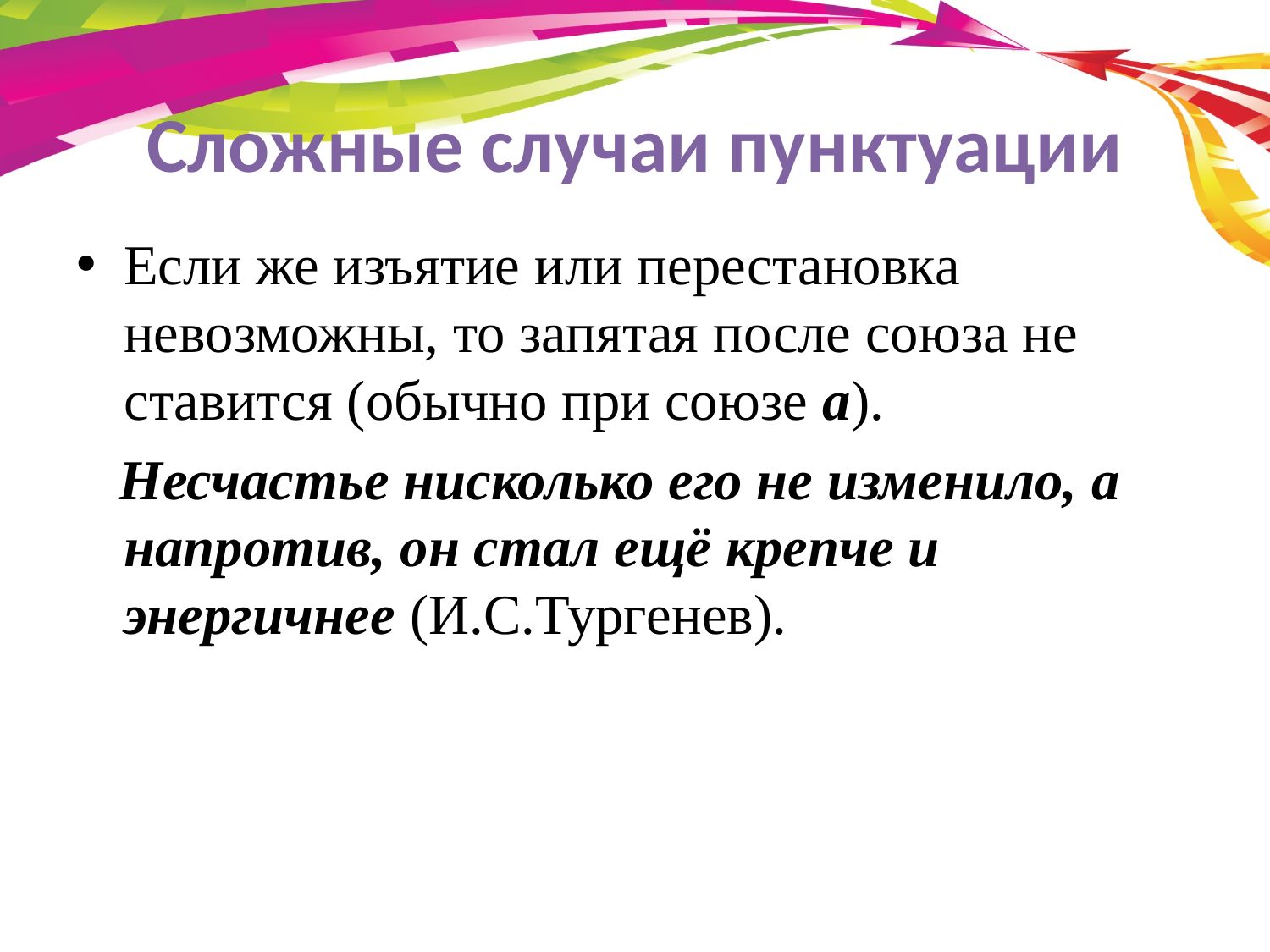

# Сложные случаи пунктуации
Если же изъятие или перестановка невозможны, то запятая после союза не ставится (обычно при союзе а).
   Несчастье нисколько его не изменило, а напротив, он стал ещё крепче и энергичнее (И.С.Тургенев).